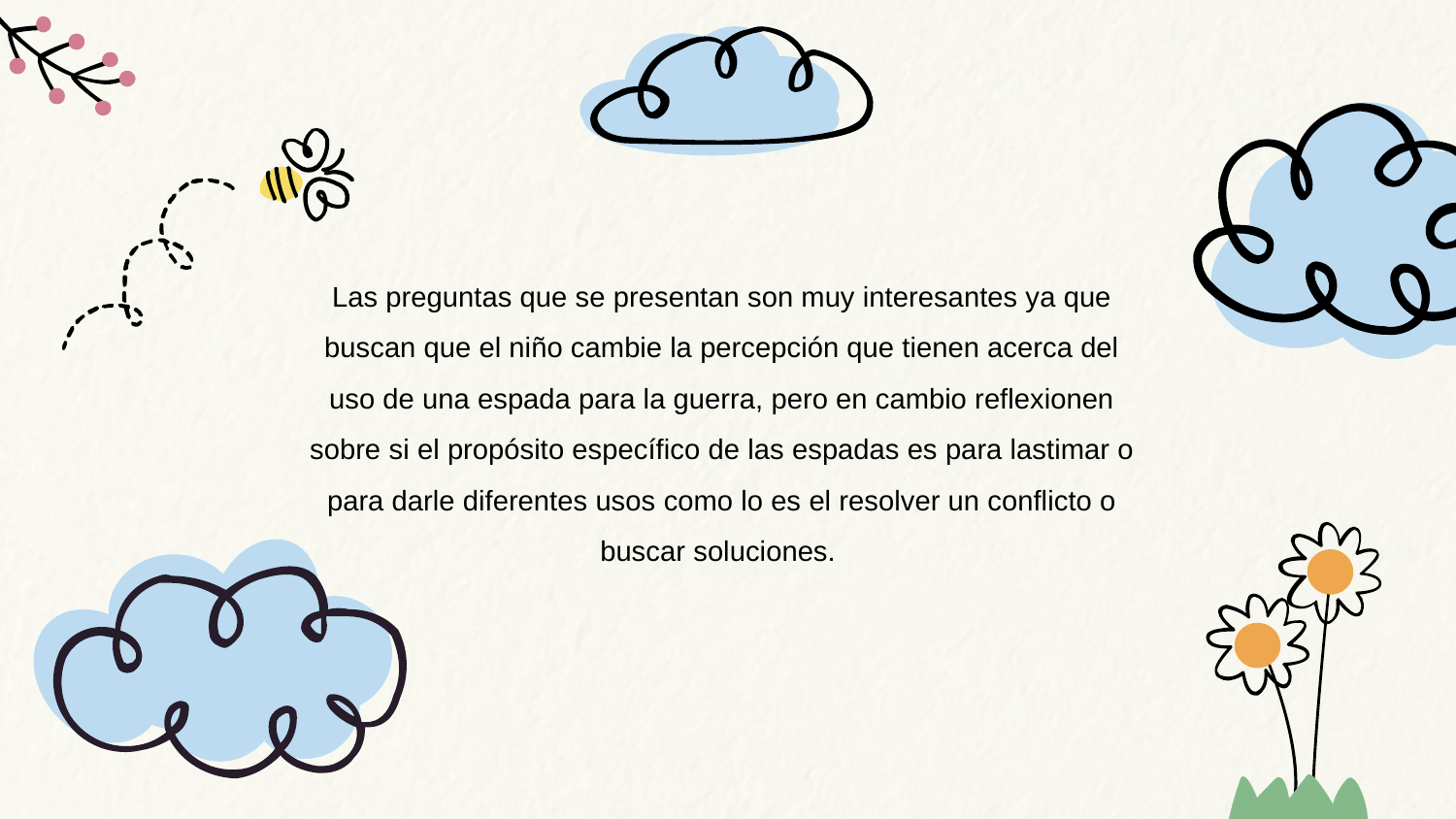

Las preguntas que se presentan son muy interesantes ya que buscan que el niño cambie la percepción que tienen acerca del uso de una espada para la guerra, pero en cambio reflexionen sobre si el propósito específico de las espadas es para lastimar o para darle diferentes usos como lo es el resolver un conflicto o buscar soluciones.